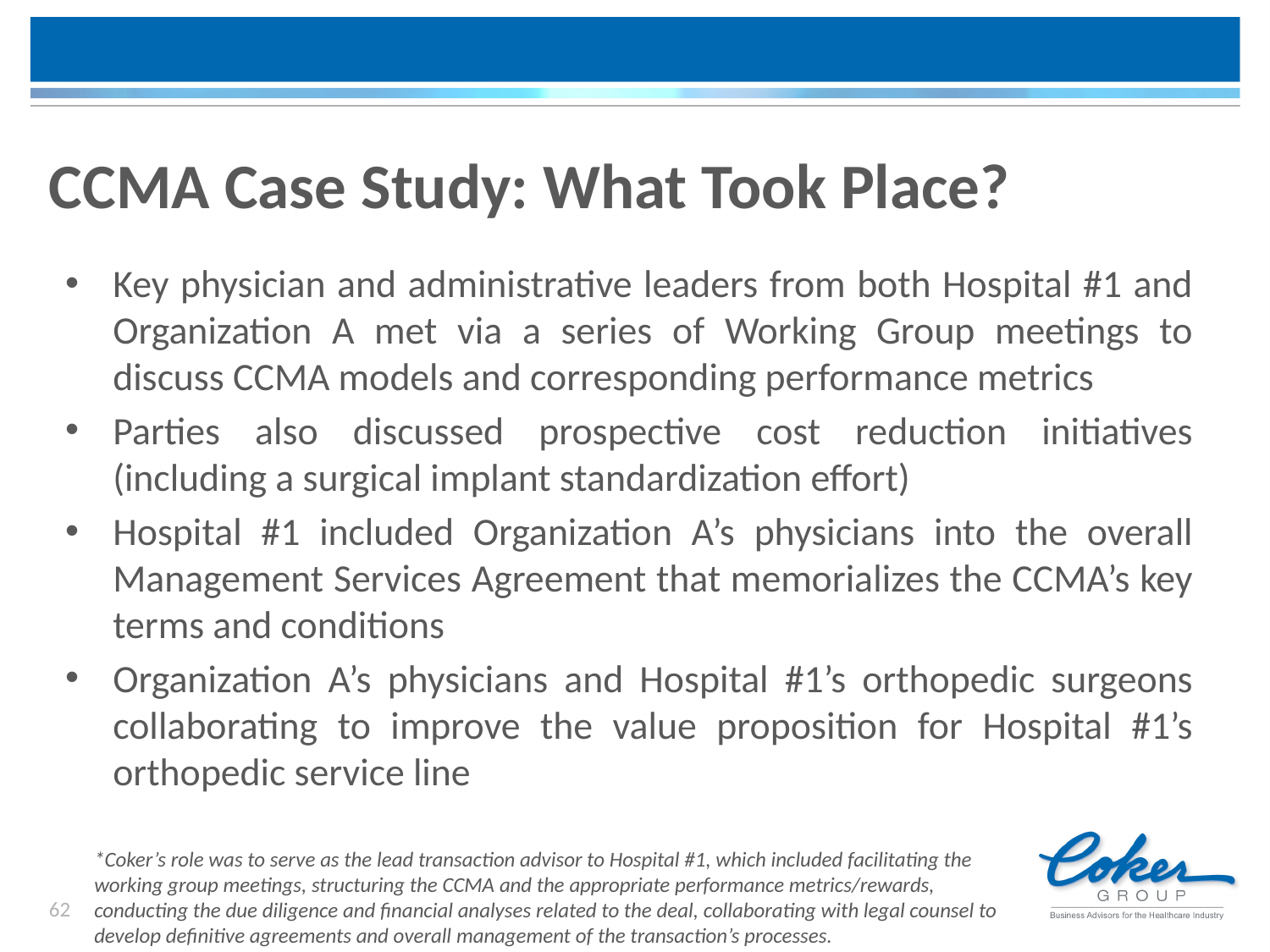

# CCMA Case Study: What Took Place?
Key physician and administrative leaders from both Hospital #1 and Organization A met via a series of Working Group meetings to discuss CCMA models and corresponding performance metrics
Parties also discussed prospective cost reduction initiatives (including a surgical implant standardization effort)
Hospital #1 included Organization A’s physicians into the overall Management Services Agreement that memorializes the CCMA’s key terms and conditions
Organization A’s physicians and Hospital #1’s orthopedic surgeons collaborating to improve the value proposition for Hospital #1’s orthopedic service line

*Coker’s role was to serve as the lead transaction advisor to Hospital #1, which included facilitating the working group meetings, structuring the CCMA and the appropriate performance metrics/rewards, conducting the due diligence and financial analyses related to the deal, collaborating with legal counsel to develop definitive agreements and overall management of the transaction’s processes.
62